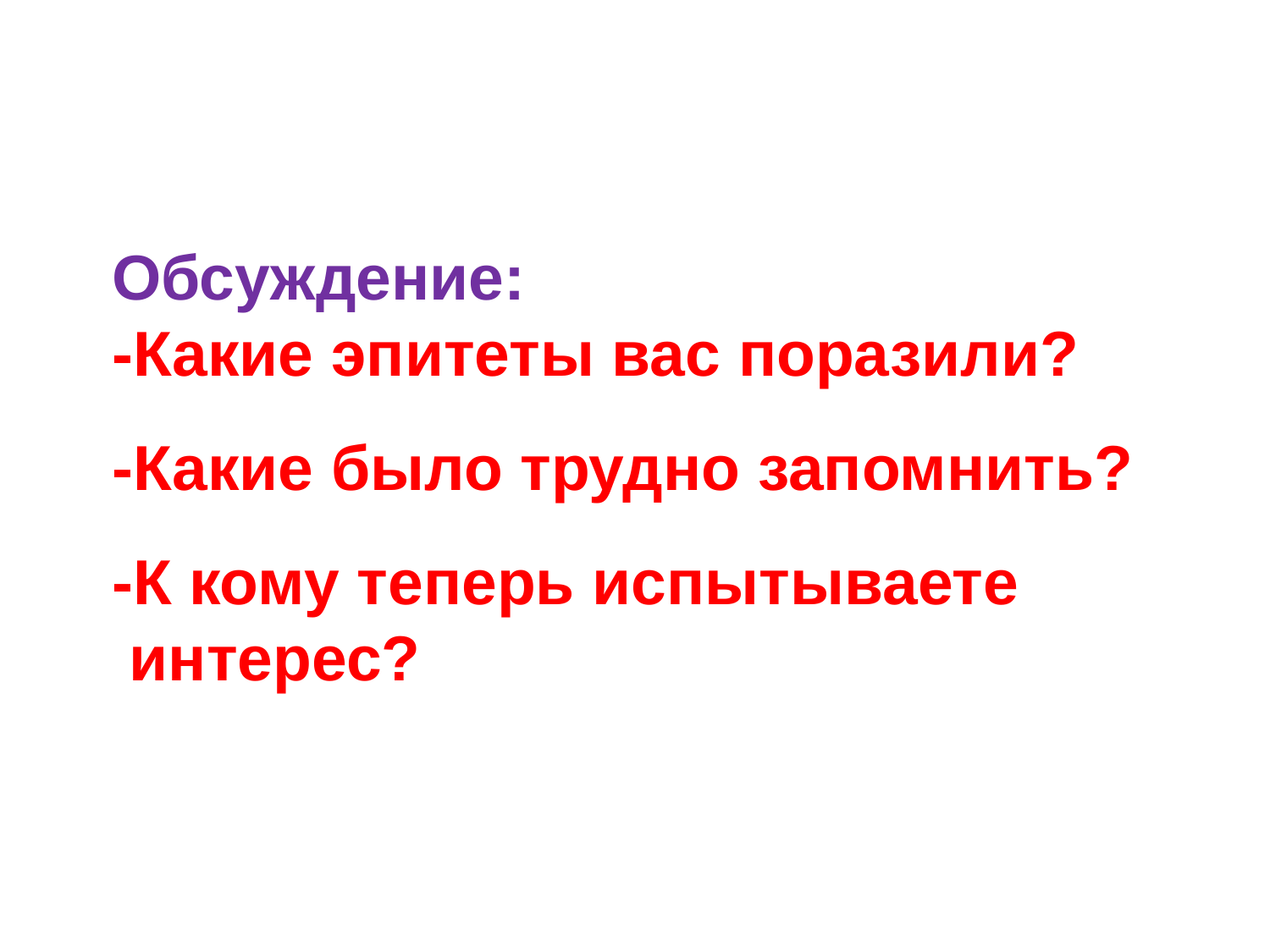

Обсуждение:
-Какие эпитеты вас поразили?

-Какие было трудно запомнить?

-К кому теперь испытываете
 интерес?